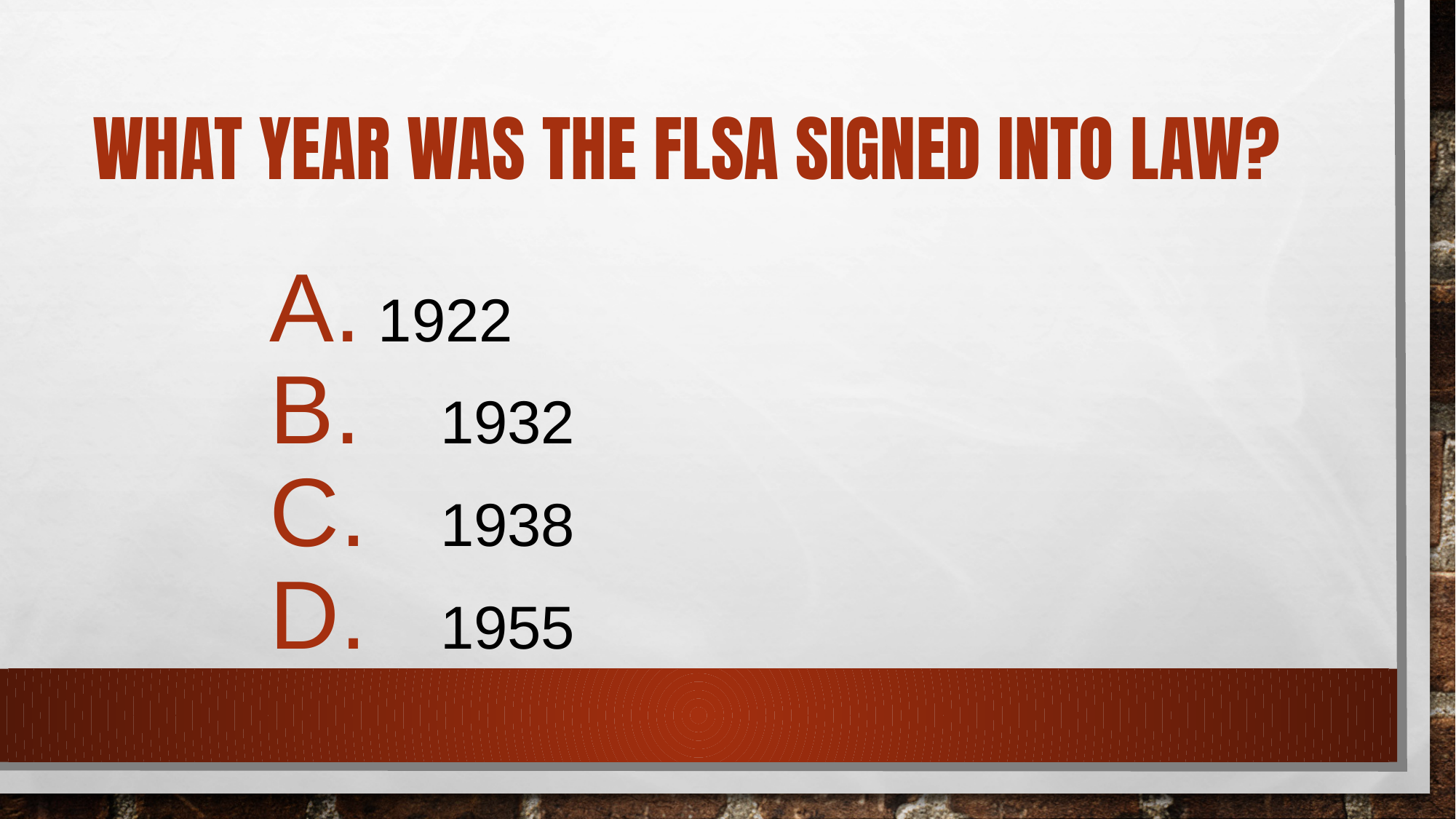

# What year was the FLSA signed into law?
 1922
 	1932
 	1938
 	1955